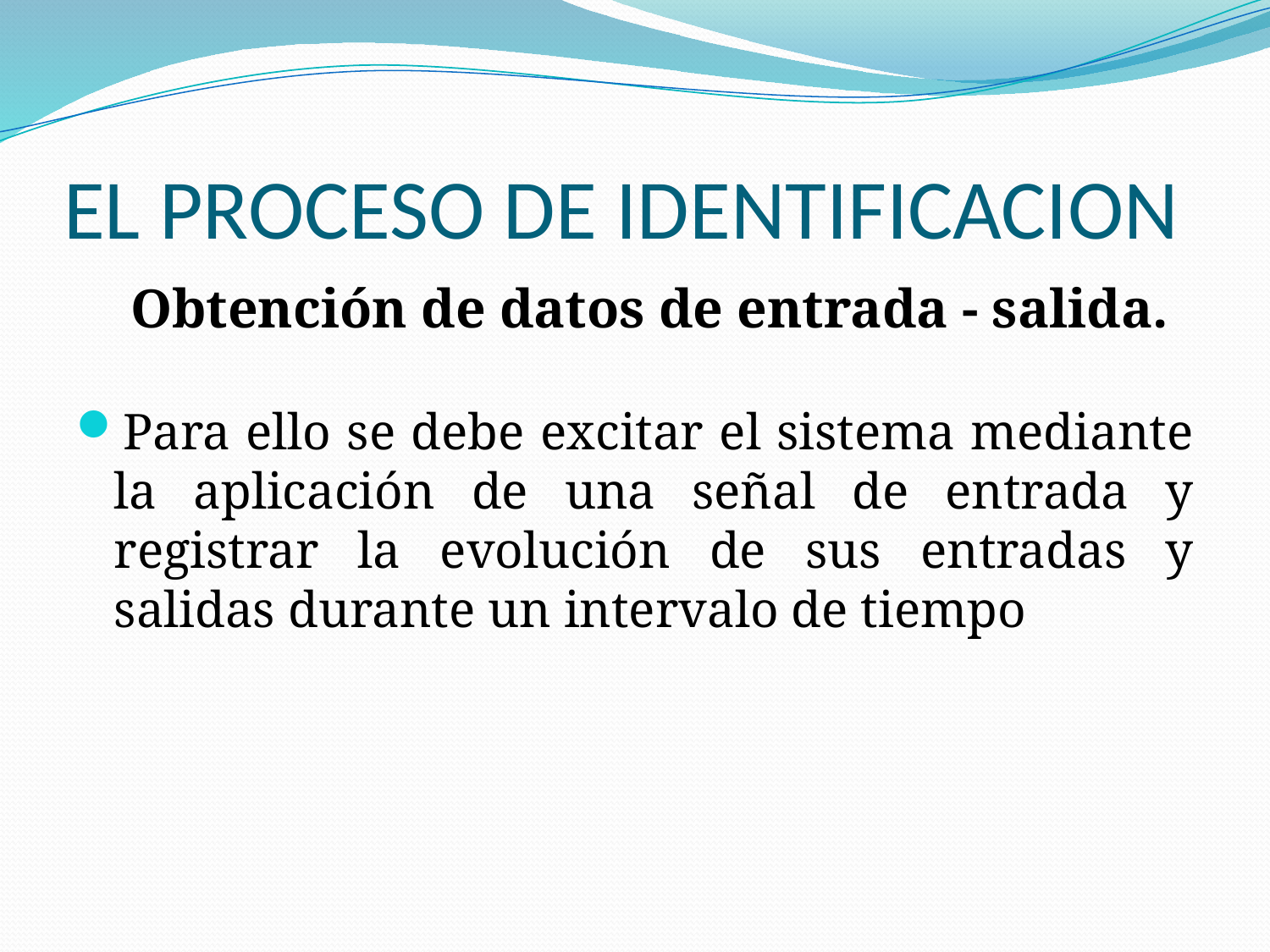

# EL PROCESO DE IDENTIFICACION
Obtención de datos de entrada - salida.

Para ello se debe excitar el sistema mediante la aplicación de una señal de entrada y registrar la evolución de sus entradas y salidas durante un intervalo de tiempo